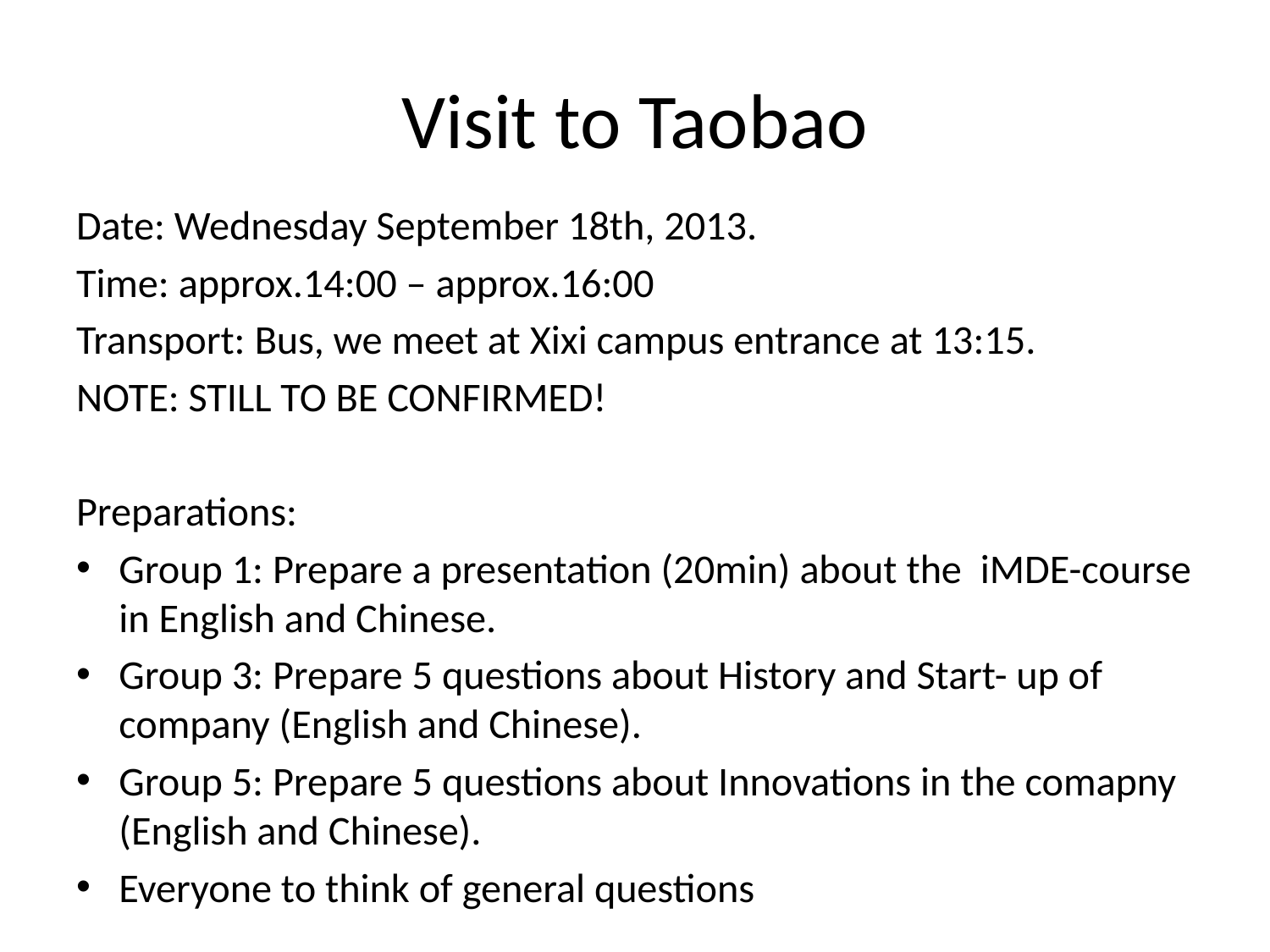

# Visit to Taobao
Date: Wednesday September 18th, 2013.
Time: approx.14:00 – approx.16:00
Transport: Bus, we meet at Xixi campus entrance at 13:15.
NOTE: STILL TO BE CONFIRMED!

Preparations:
Group 1: Prepare a presentation (20min) about the  iMDE-course in English and Chinese.
Group 3: Prepare 5 questions about History and Start- up of company (English and Chinese).
Group 5: Prepare 5 questions about Innovations in the comapny (English and Chinese).
Everyone to think of general questions